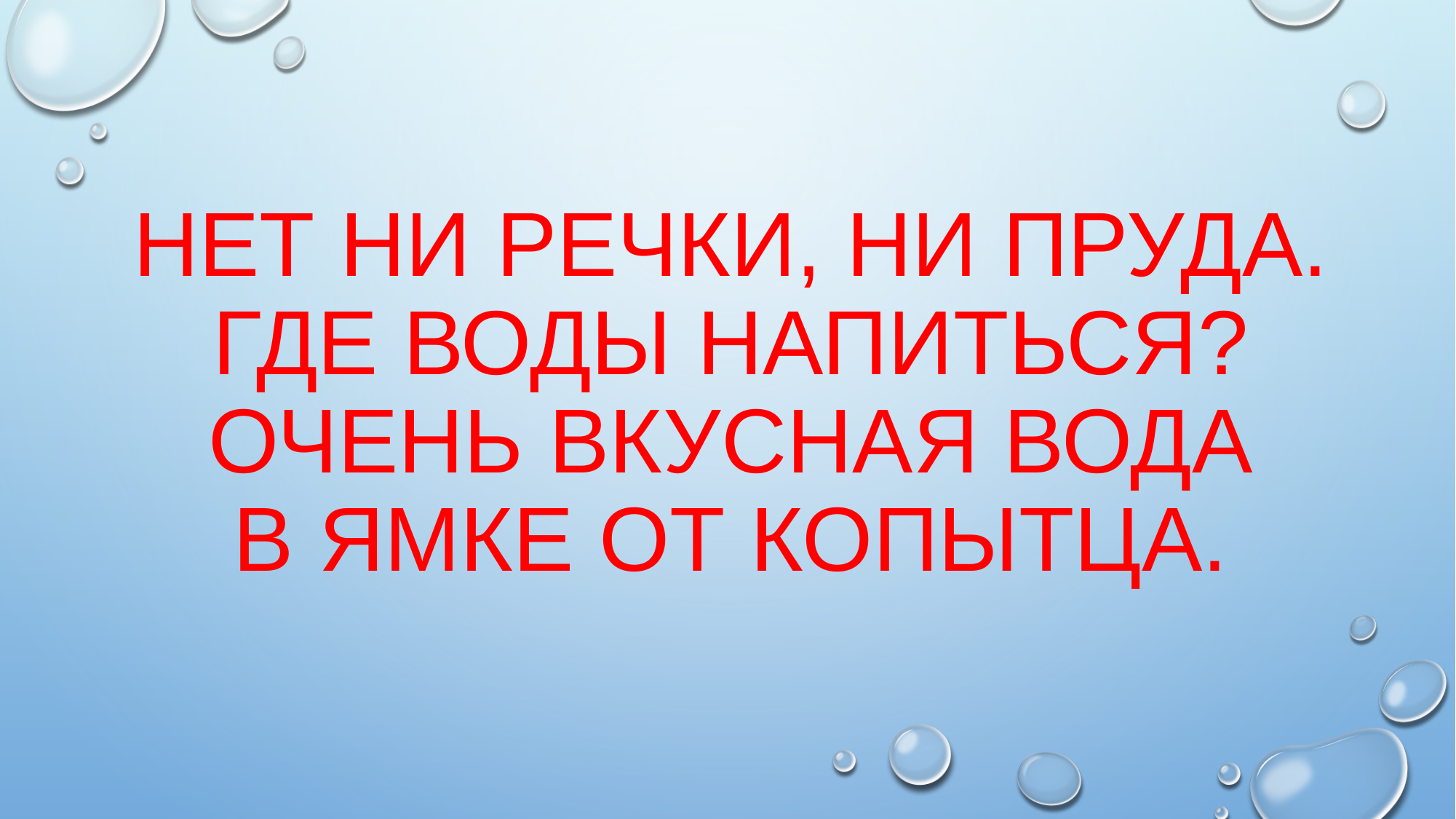

# Нет ни речки, ни пруда. Где воды напиться? Очень вкусная вода В ямке от копытца.